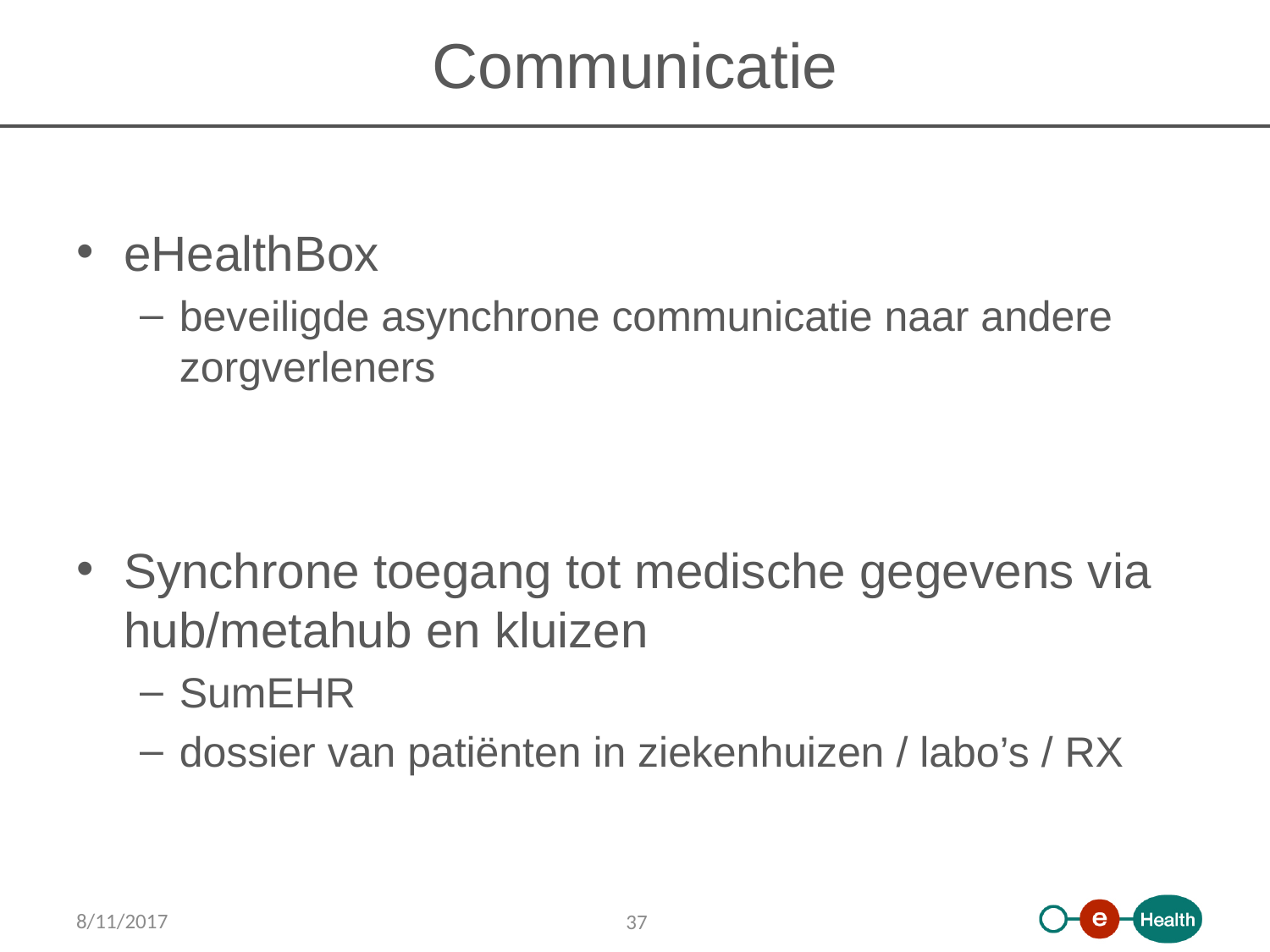

# Communicatie

eHealthBox
beveiligde asynchrone communicatie naar andere zorgverleners

Synchrone toegang tot medische gegevens via hub/metahub en kluizen
SumEHR
dossier van patiënten in ziekenhuizen / labo’s / RX

8/11/2017
37